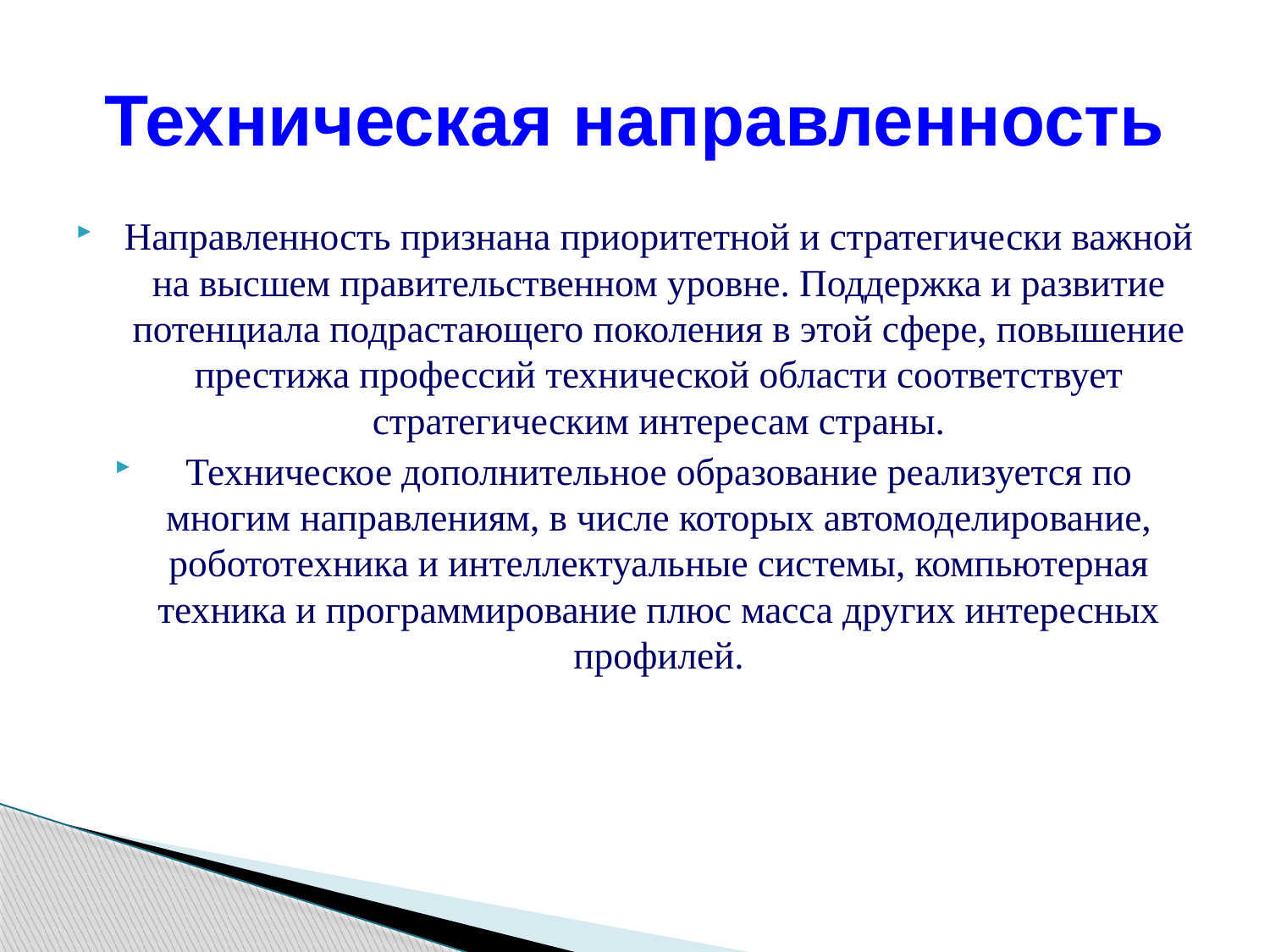

# Техническая направленность
Направленность признана приоритетной и стратегически важной на высшем правительственном уровне. Поддержка и развитие потенциала подрастающего поколения в этой сфере, повышение престижа профессий технической области соответствует стратегическим интересам страны.
Техническое дополнительное образование реализуется по многим направлениям, в числе которых автомоделирование, робототехника и интеллектуальные системы, компьютерная техника и программирование плюс масса других интересных профилей.